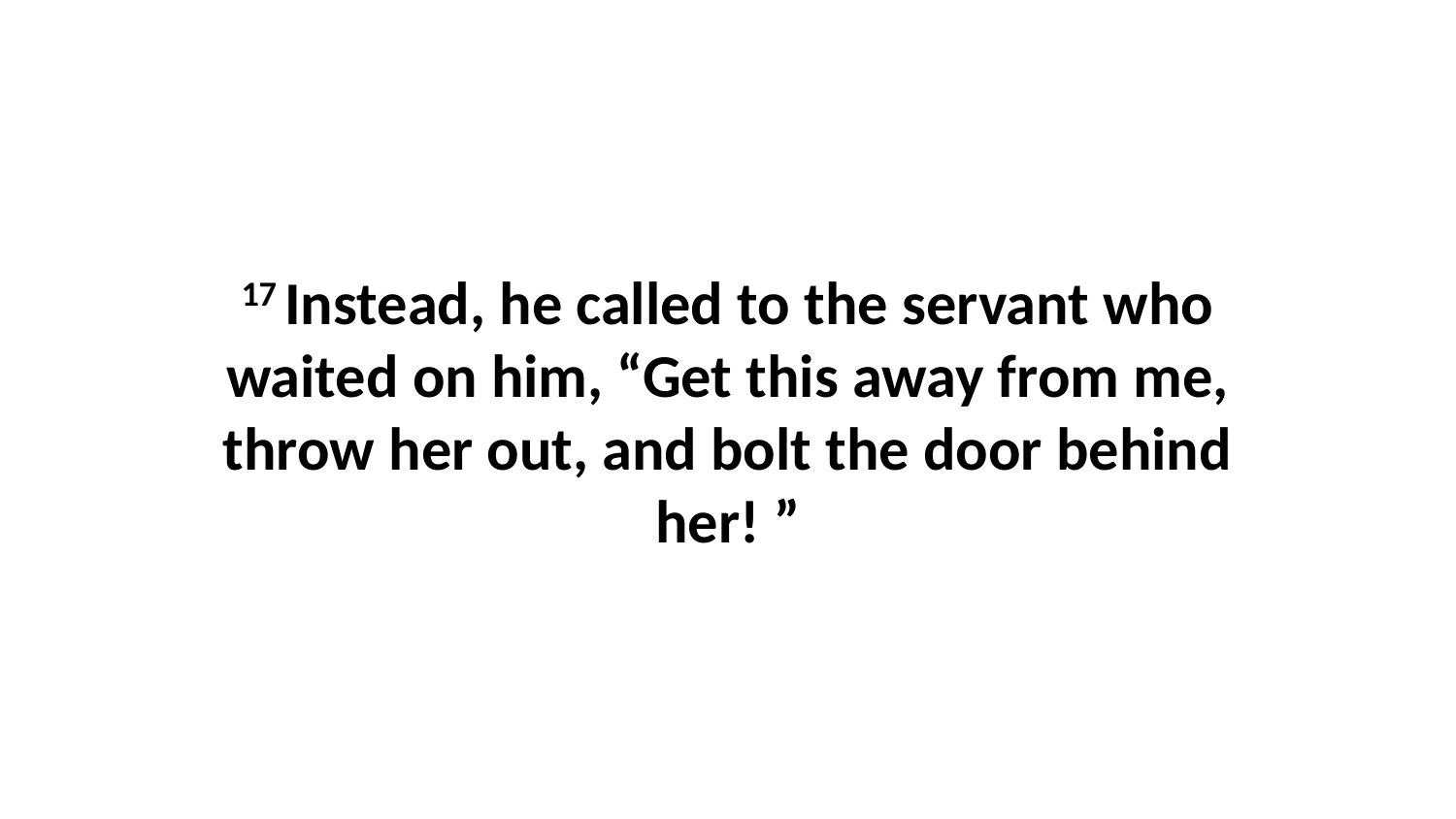

17 Instead, he called to the servant who waited on him, “Get this away from me, throw her out, and bolt the door behind her! ”